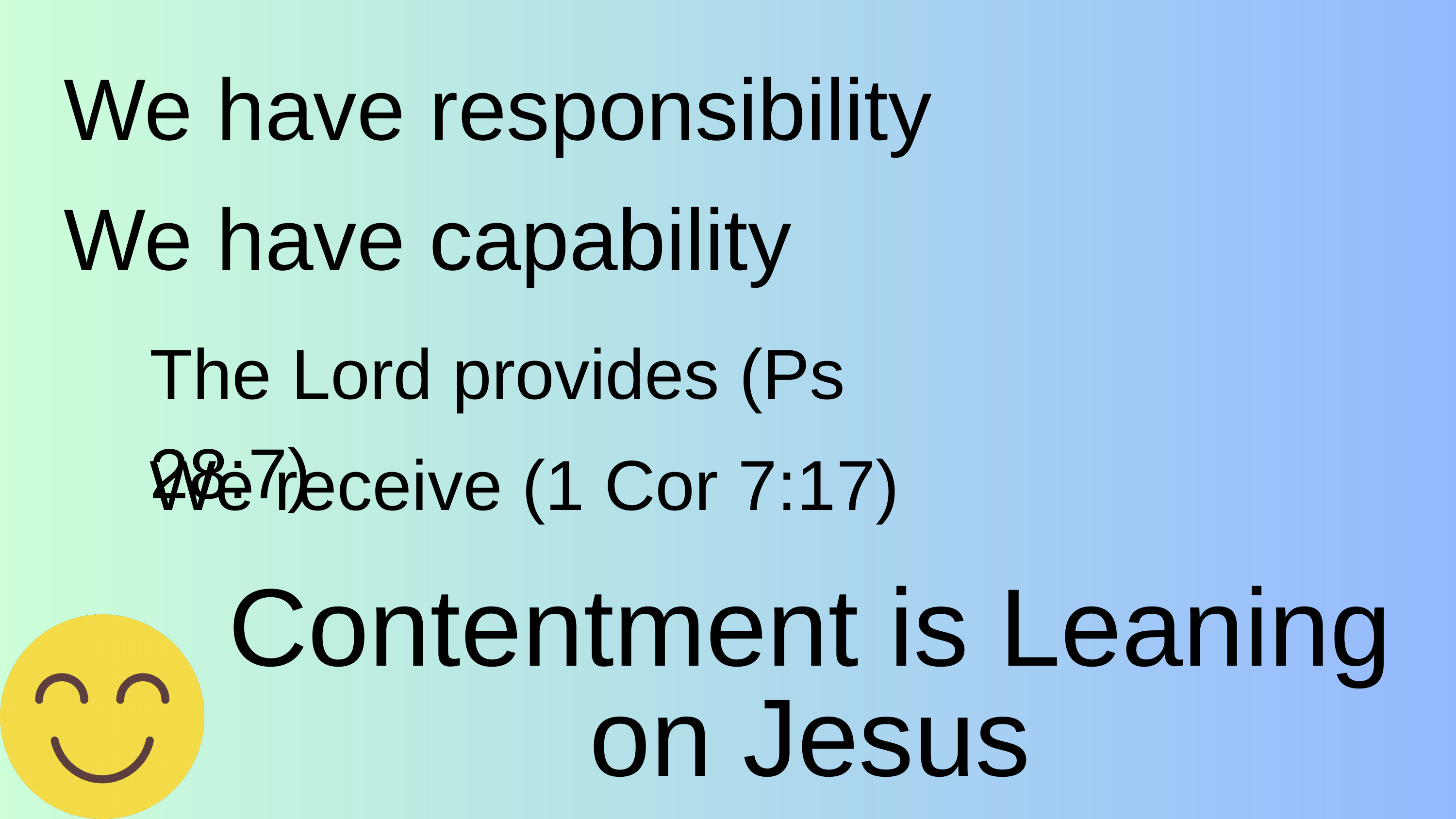

We have responsibility
We have capability
The Lord provides (Ps 28:7)
We receive (1 Cor 7:17)
Contentment is Leaning on Jesus